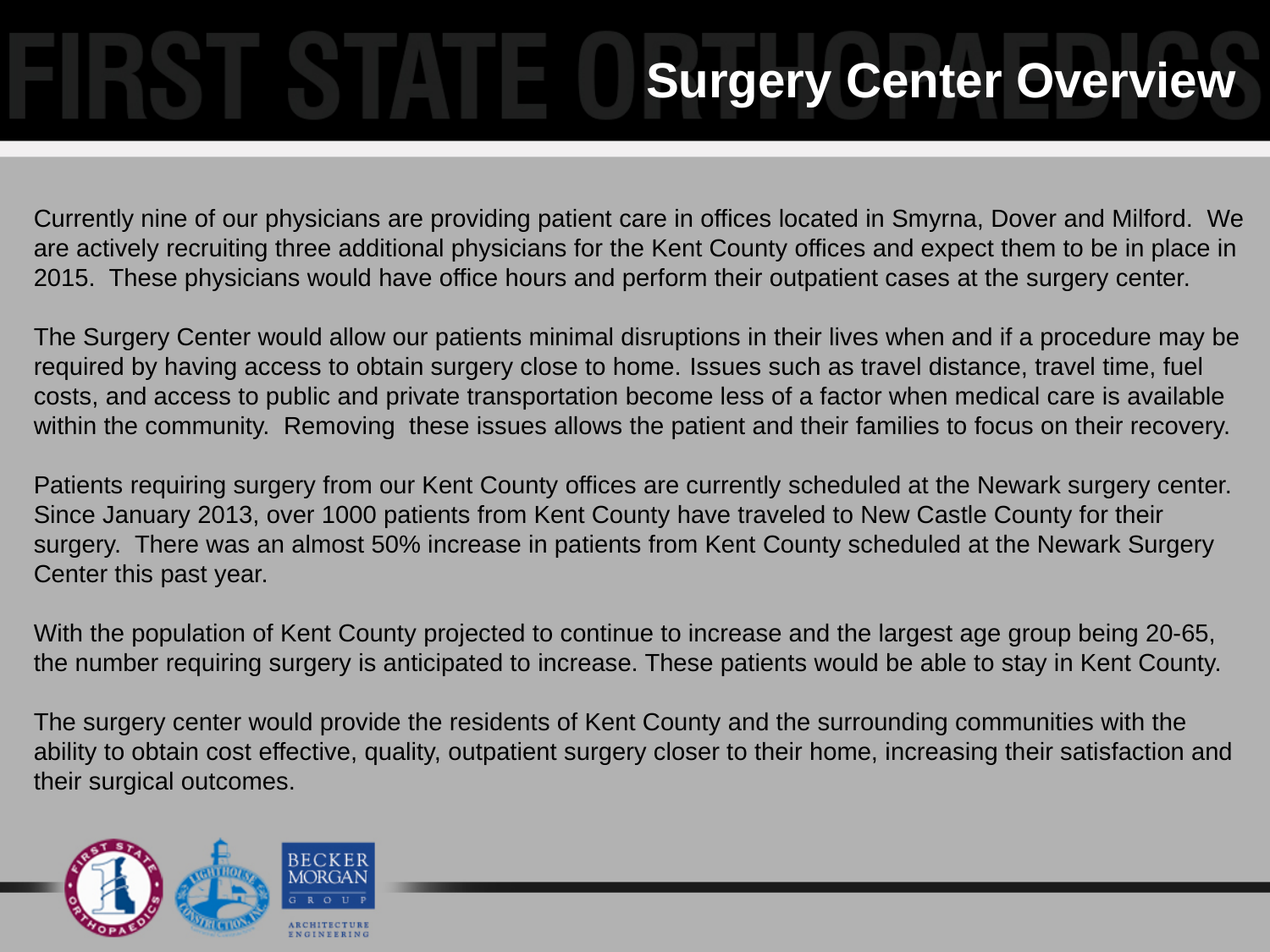

Surgery Center Overview

Currently nine of our physicians are providing patient care in offices located in Smyrna, Dover and Milford.  We are actively recruiting three additional physicians for the Kent County offices and expect them to be in place in 2015.  These physicians would have office hours and perform their outpatient cases at the surgery center.

The Surgery Center would allow our patients minimal disruptions in their lives when and if a procedure may be required by having access to obtain surgery close to home. Issues such as travel distance, travel time, fuel costs, and access to public and private transportation become less of a factor when medical care is available within the community.  Removing  these issues allows the patient and their families to focus on their recovery.

Patients requiring surgery from our Kent County offices are currently scheduled at the Newark surgery center. Since January 2013, over 1000 patients from Kent County have traveled to New Castle County for their surgery.  There was an almost 50% increase in patients from Kent County scheduled at the Newark Surgery Center this past year.

With the population of Kent County projected to continue to increase and the largest age group being 20-65,  the number requiring surgery is anticipated to increase. These patients would be able to stay in Kent County.

The surgery center would provide the residents of Kent County and the surrounding communities with the ability to obtain cost effective, quality, outpatient surgery closer to their home, increasing their satisfaction and their surgical outcomes.